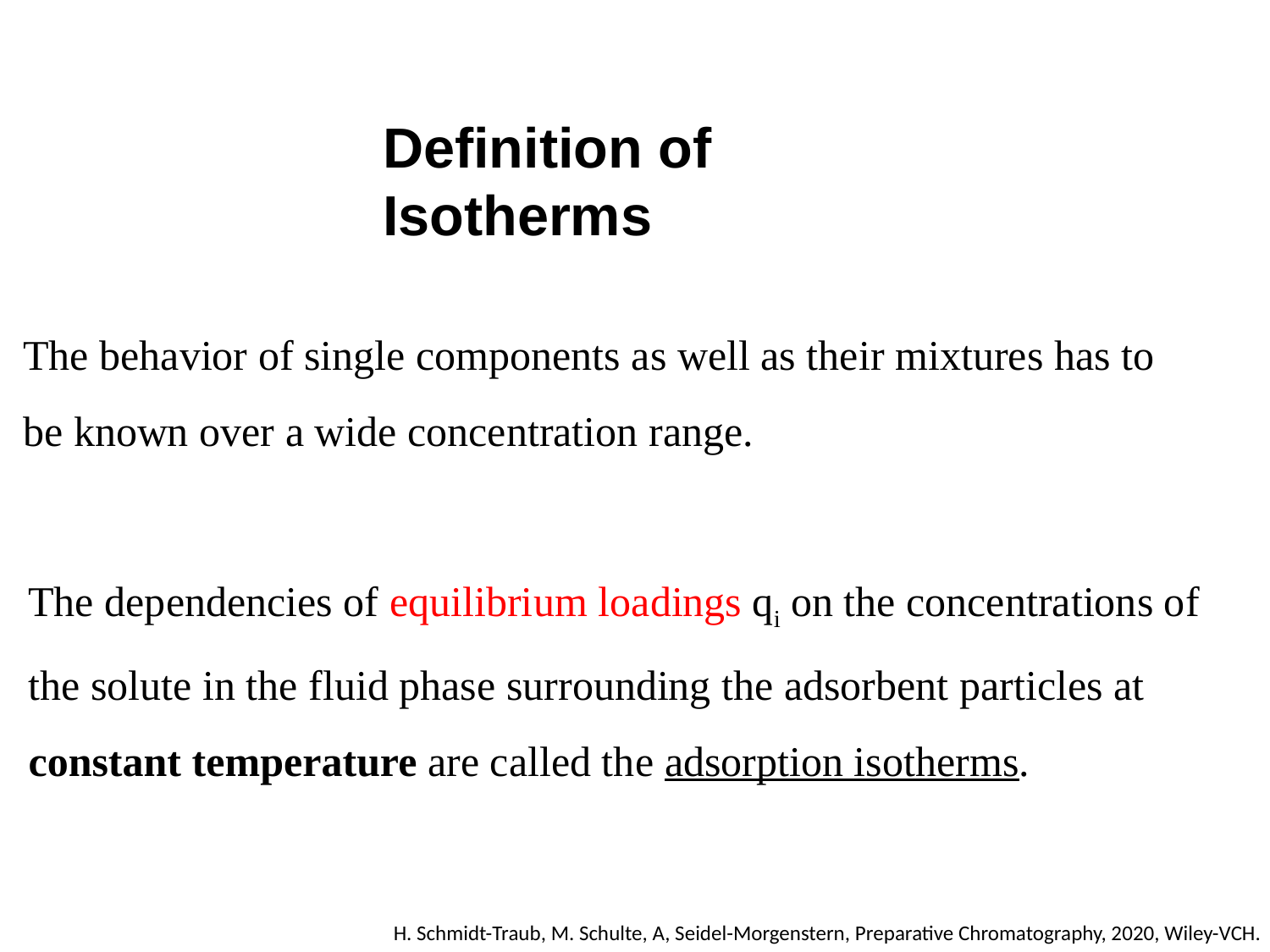

Definition of Isotherms
The behavior of single components as well as their mixtures has to be known over a wide concentration range.
The dependencies of equilibrium loadings qi on the concentrations of the solute in the fluid phase surrounding the adsorbent particles at constant temperature are called the adsorption isotherms.
H. Schmidt-Traub, M. Schulte, A, Seidel-Morgenstern, Preparative Chromatography, 2020, Wiley-VCH.